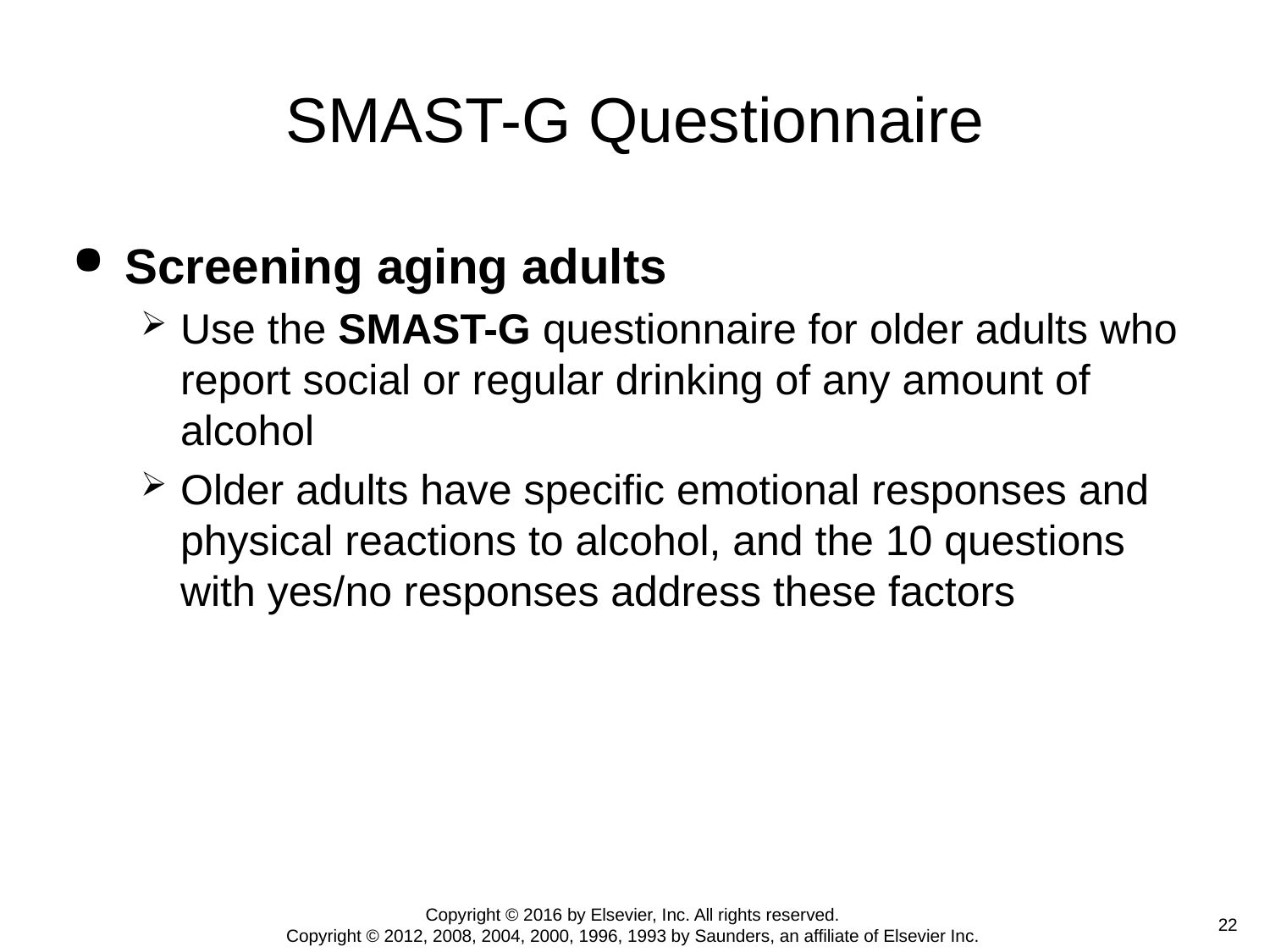

# SMAST-G Questionnaire
Screening aging adults
Use the SMAST-G questionnaire for older adults who report social or regular drinking of any amount of alcohol
Older adults have specific emotional responses and physical reactions to alcohol, and the 10 questions with yes/no responses address these factors
Copyright © 2016 by Elsevier, Inc. All rights reserved.
Copyright © 2012, 2008, 2004, 2000, 1996, 1993 by Saunders, an affiliate of Elsevier Inc.
22